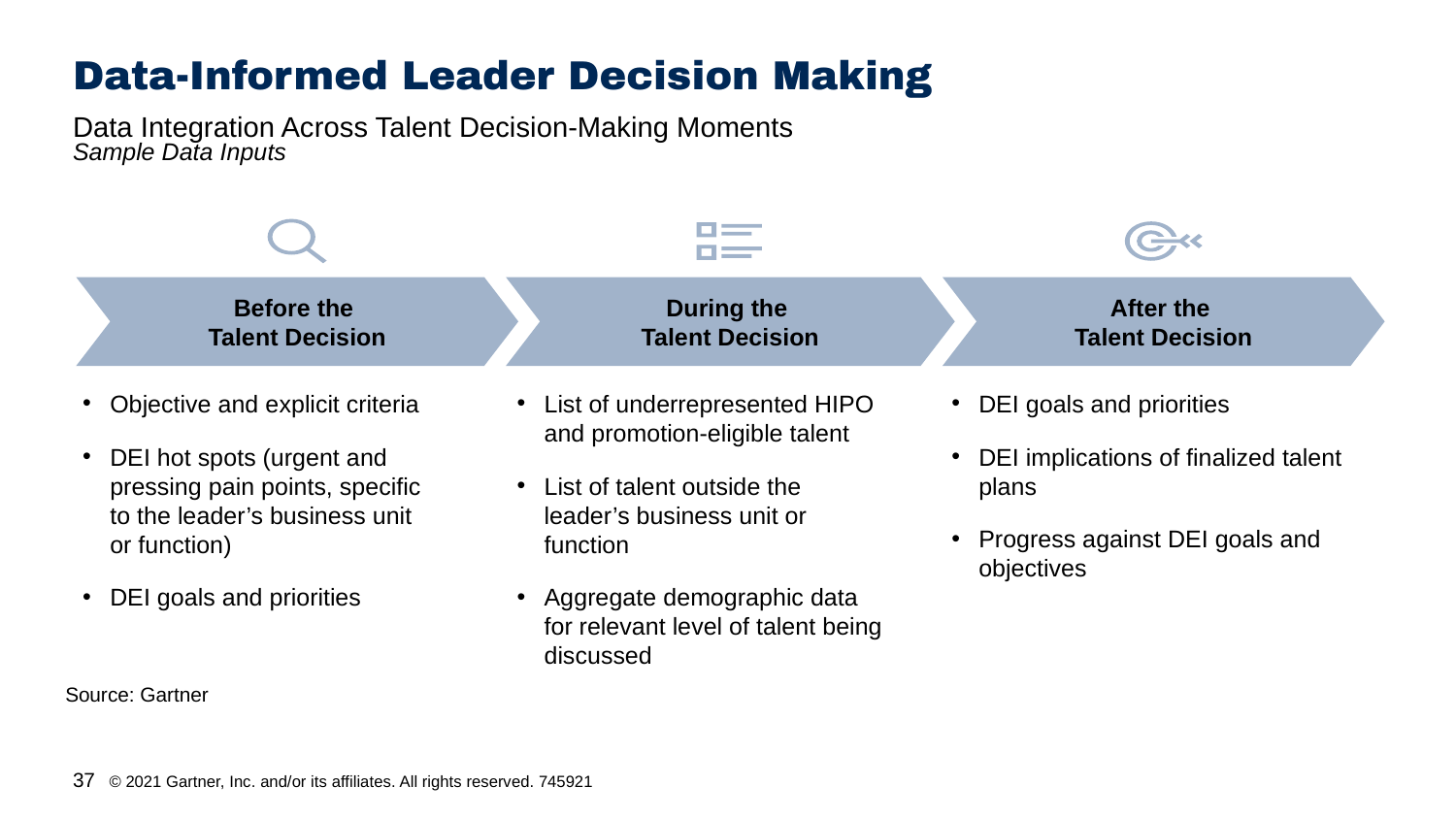

# Data-Informed Leader Decision Making
Data Integration Across Talent Decision-Making Moments
Sample Data Inputs

Before the
Talent Decision
During the
Talent Decision
After the
Talent Decision
Objective and explicit criteria
DEI hot spots (urgent and pressing pain points, specific to the leader’s business unit
or function)
DEI goals and priorities
List of underrepresented HIPO
and promotion-eligible talent
List of talent outside the leader’s business unit or function
Aggregate demographic data
for relevant level of talent being discussed
DEI goals and priorities
DEI implications of finalized talent plans
Progress against DEI goals and objectives
Source: Gartner